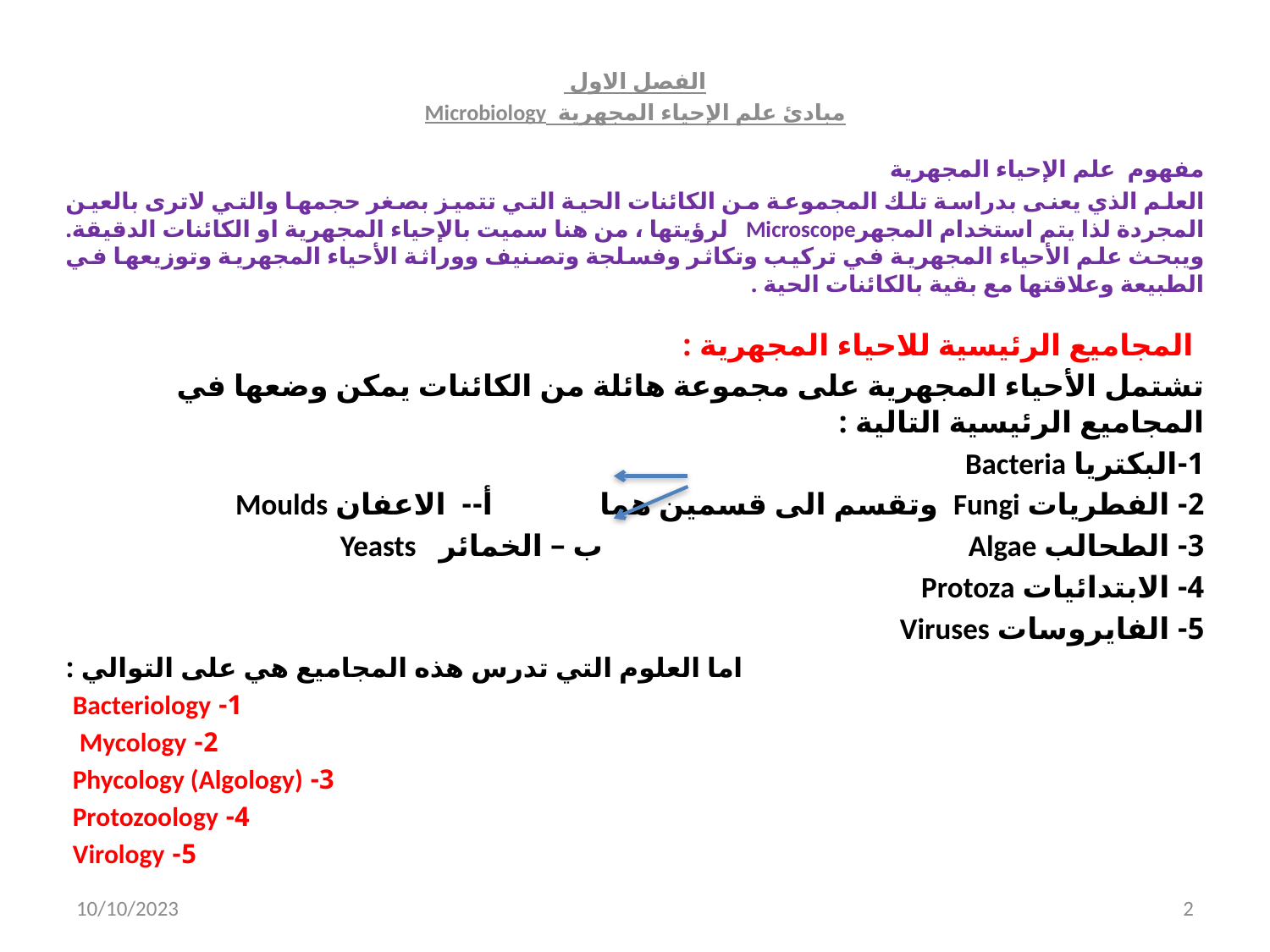

الفصل الاول
مبادئ علم الإحياء المجهرية  Microbiology

مفهوم  علم الإحياء المجهرية
العلم الذي يعنى بدراسة تلك المجموعة من الكائنات الحية التي تتميز بصغر حجمها والتي لاترى بالعين المجردة لذا يتم استخدام المجهرMicroscope   لرؤيتها ، من هنا سميت بالإحياء المجهرية او الكائنات الدقيقة. ويبحث علم الأحياء المجهرية في تركيب وتكاثر وفسلجة وتصنيف ووراثة الأحياء المجهرية وتوزيعها في الطبيعة وعلاقتها مع بقية بالكائنات الحية .

  المجاميع الرئيسية للاحياء المجهرية :
تشتمل الأحياء المجهرية على مجموعة هائلة من الكائنات يمكن وضعها في المجاميع الرئيسية التالية :
1-البكتريا Bacteria
2- الفطريات Fungi  وتقسم الى قسمين هما              أ--  الاعفان Moulds
3- الطحالب Algae                                                ب – الخمائر   Yeasts
4- الابتدائيات Protoza
5- الفايروسات Viruses
اما العلوم التي تدرس هذه المجاميع هي على التوالي :
 1- Bacteriology
 2- Mycology
 3- Phycology (Algology)
 4- Protozoology
  5- Virology

10/10/2023
2